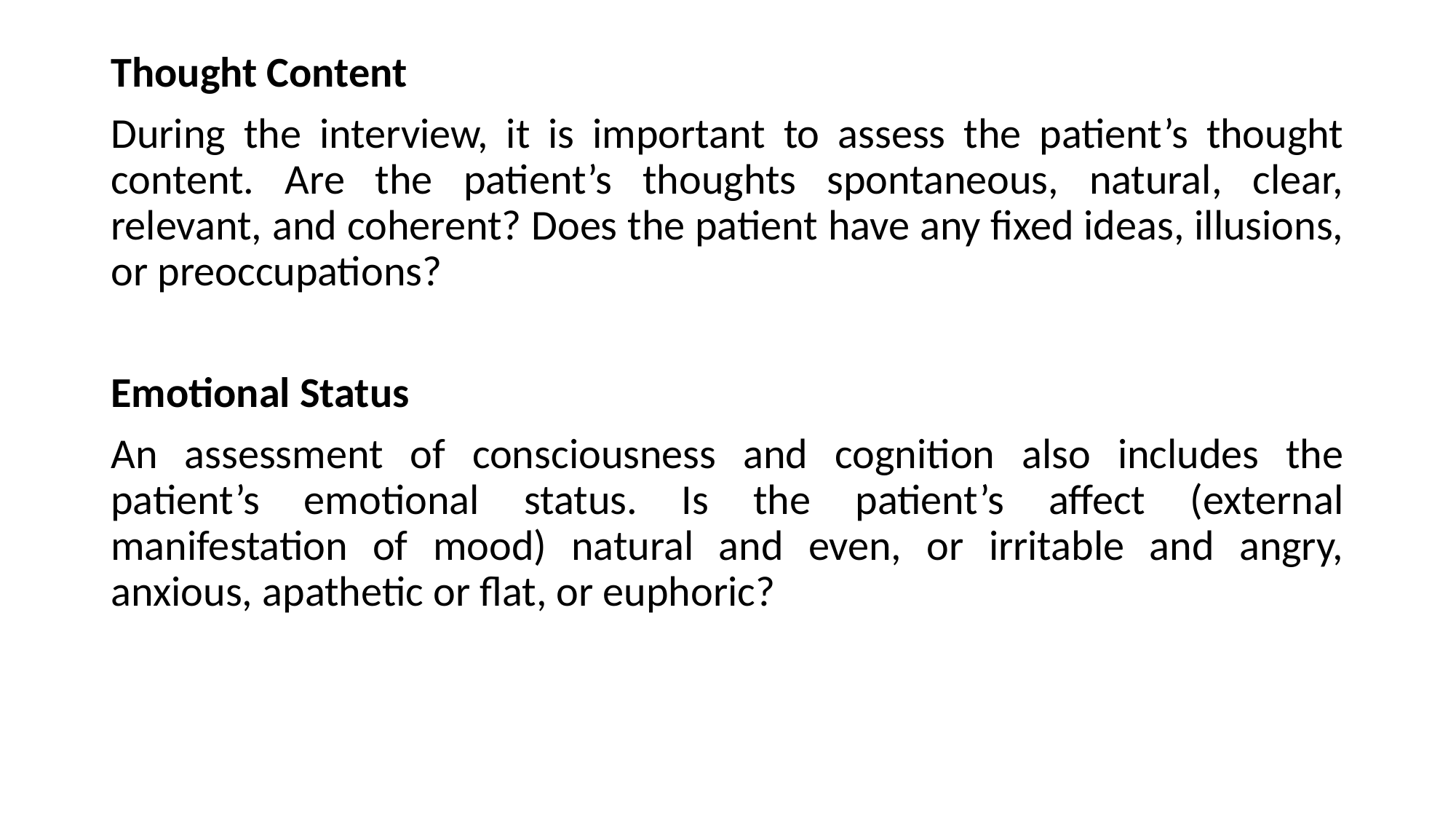

Thought Content
During the interview, it is important to assess the patient’s thought content. Are the patient’s thoughts spontaneous, natural, clear, relevant, and coherent? Does the patient have any fixed ideas, illusions, or preoccupations?

Emotional Status
An assessment of consciousness and cognition also includes the patient’s emotional status. Is the patient’s affect (external manifestation of mood) natural and even, or irritable and angry, anxious, apathetic or flat, or euphoric?